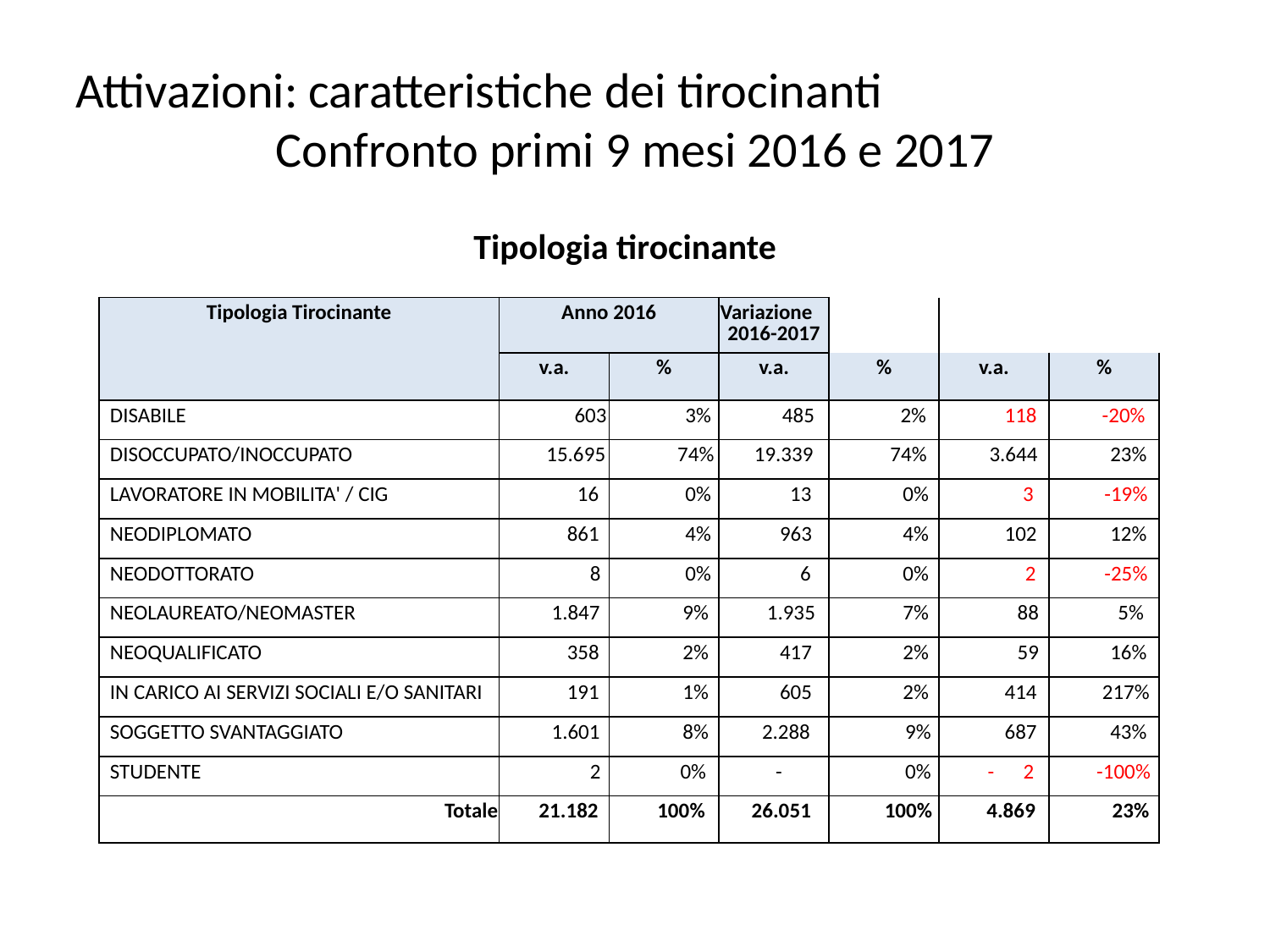

Attivazioni: caratteristiche dei tirocinanti
Confronto primi 9 mesi 2016 e 2017
Tipologia tirocinante
| Tipologia Tirocinante | Anno 2016 | Anno 2017 | Variazione 2016-2017 |  |  |  |
| --- | --- | --- | --- | --- | --- | --- |
|  | v.a. | % | v.a. | % | v.a. | % |
| DISABILE | 603 | 3% | 485 | 2% | 118 | -20% |
| DISOCCUPATO/INOCCUPATO | 15.695 | 74% | 19.339 | 74% | 3.644 | 23% |
| LAVORATORE IN MOBILITA' / CIG | 16 | 0% | 13 | 0% | 3 | -19% |
| NEODIPLOMATO | 861 | 4% | 963 | 4% | 102 | 12% |
| NEODOTTORATO | 8 | 0% | 6 | 0% | 2 | -25% |
| NEOLAUREATO/NEOMASTER | 1.847 | 9% | 1.935 | 7% | 88 | 5% |
| NEOQUALIFICATO | 358 | 2% | 417 | 2% | 59 | 16% |
| IN CARICO AI SERVIZI SOCIALI E/O SANITARI | 191 | 1% | 605 | 2% | 414 | 217% |
| SOGGETTO SVANTAGGIATO | 1.601 | 8% | 2.288 | 9% | 687 | 43% |
| STUDENTE | 2 | 0% | - | 0% | - 2 | -100% |
| Totale | 21.182 | 100% | 26.051 | 100% | 4.869 | 23% |